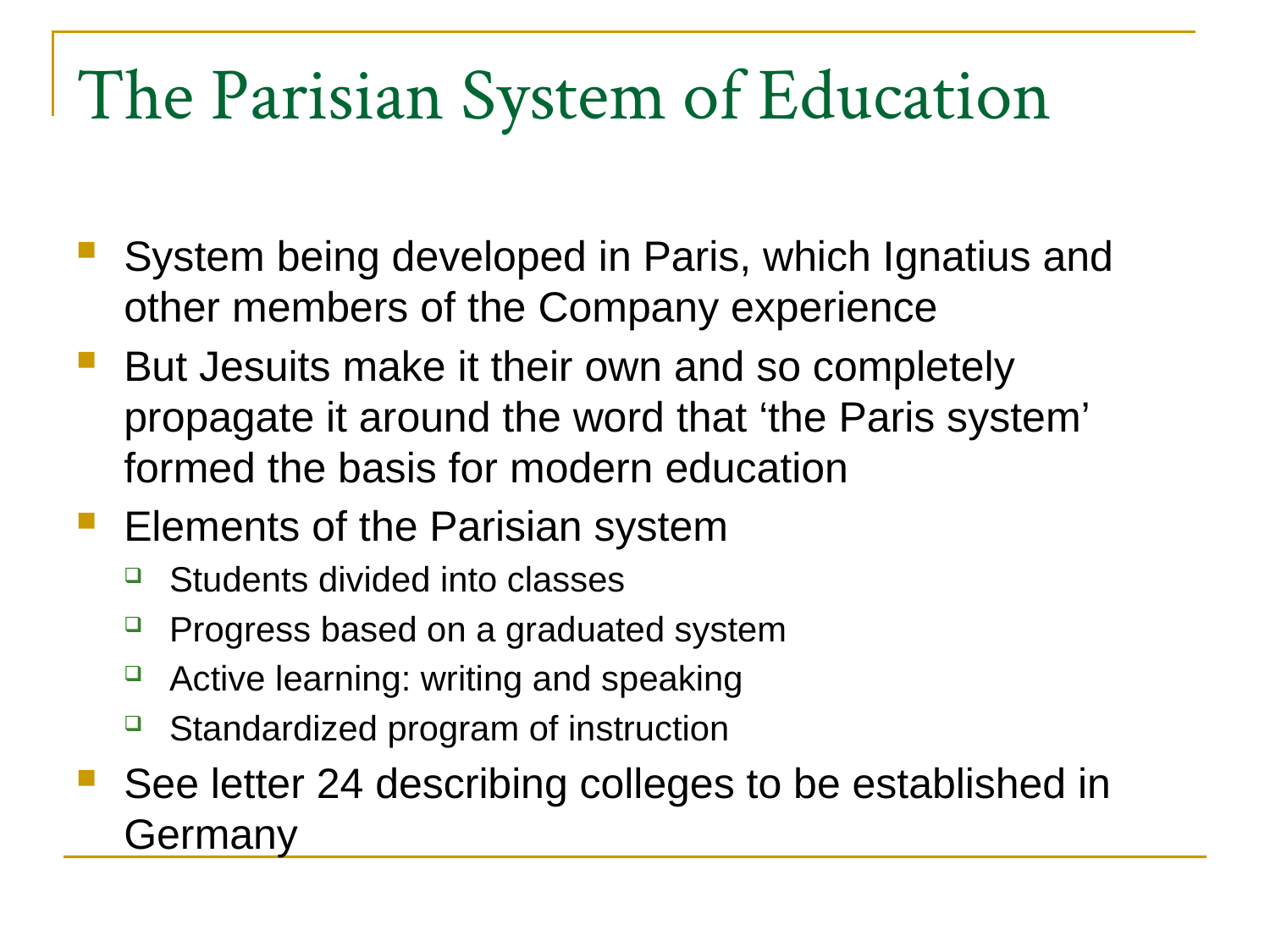

# The Parisian System of Education
System being developed in Paris, which Ignatius and other members of the Company experience
But Jesuits make it their own and so completely propagate it around the word that ‘the Paris system’ formed the basis for modern education
Elements of the Parisian system
Students divided into classes
Progress based on a graduated system
Active learning: writing and speaking
Standardized program of instruction
See letter 24 describing colleges to be established in Germany